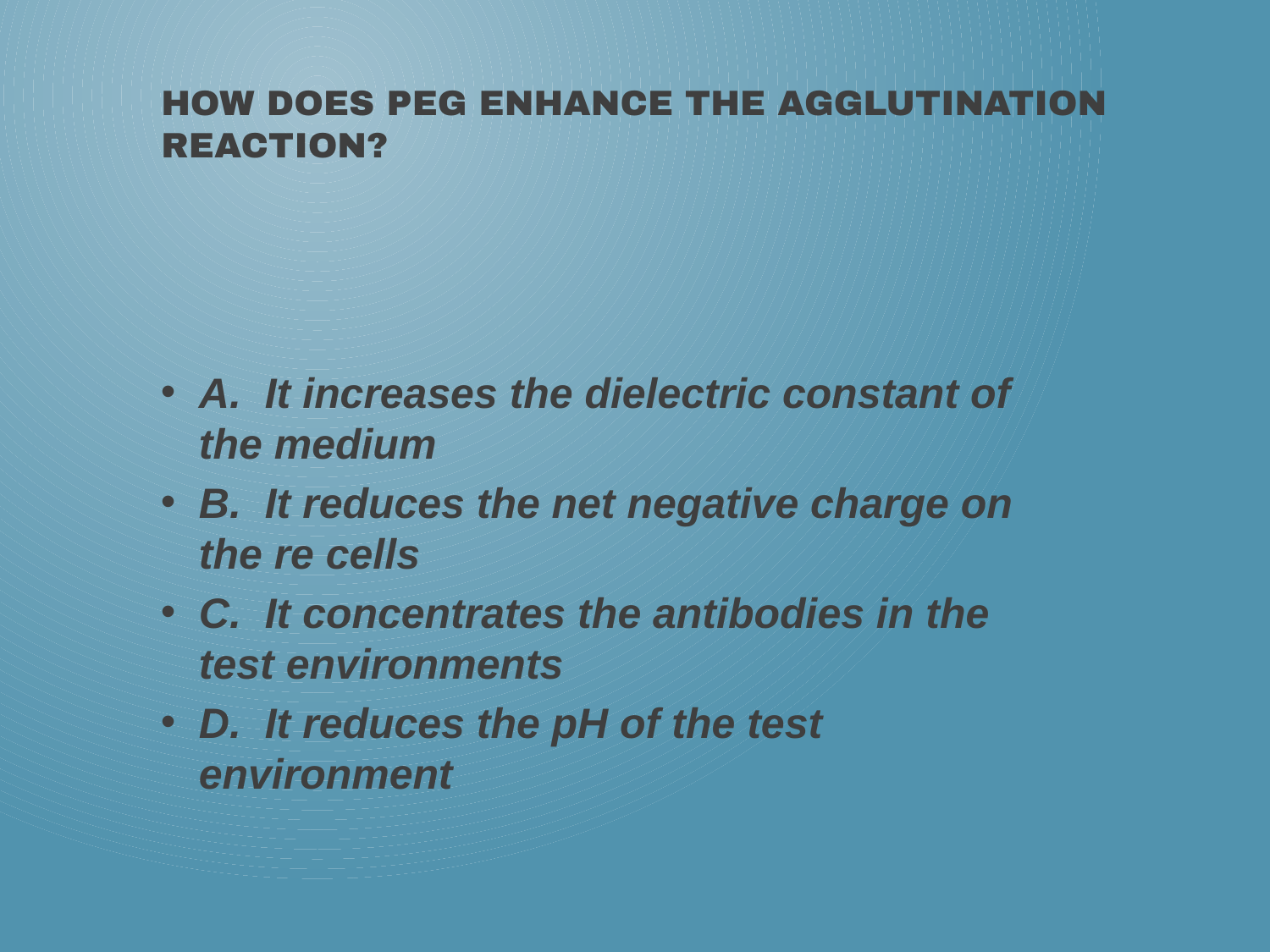

# How does peg enhance the agglutination reaction?
A.  It increases the dielectric constant of the medium
B.  It reduces the net negative charge on the re cells
C.  It concentrates the antibodies in the test environments
D.  It reduces the pH of the test environment